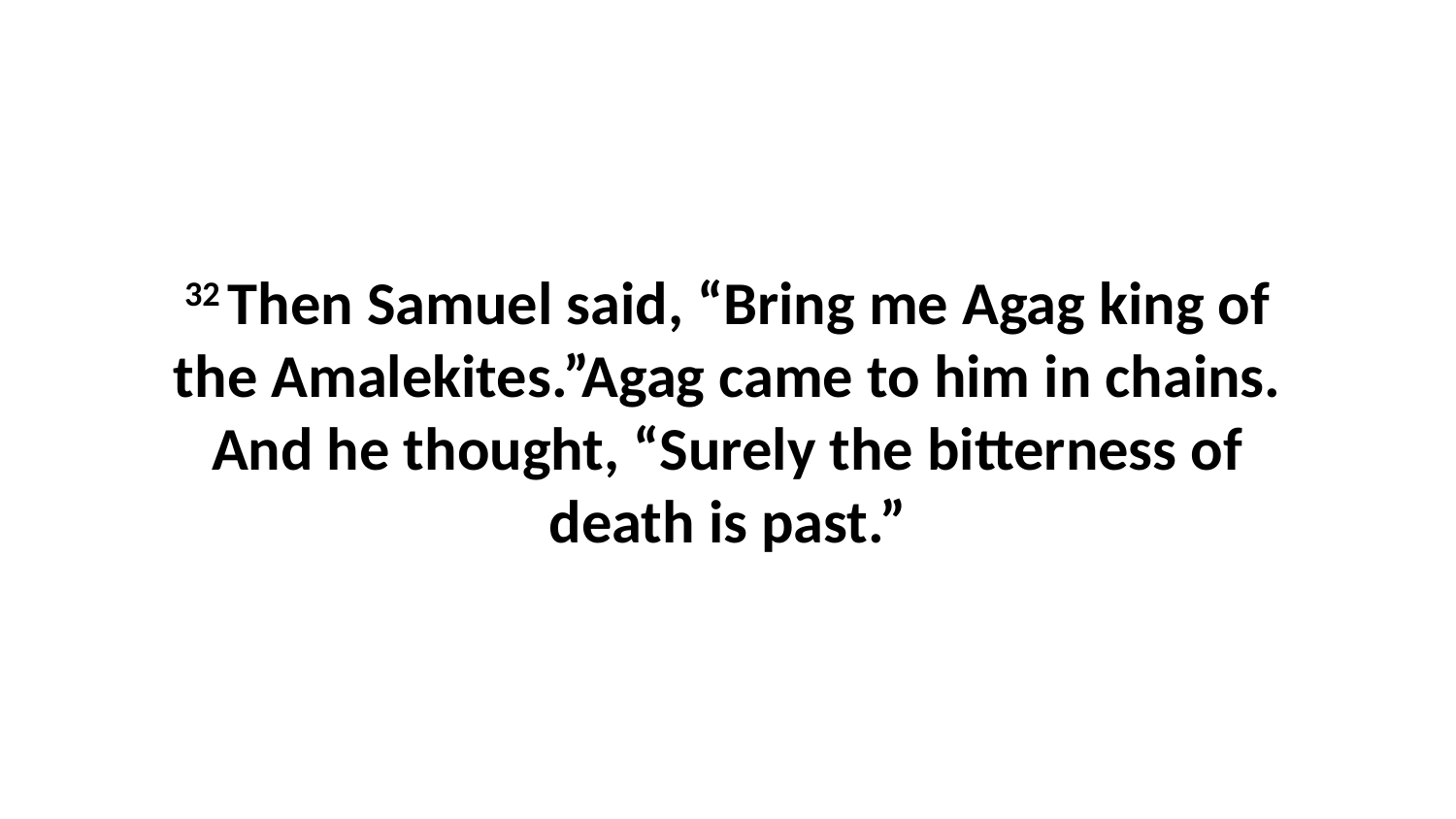

32 Then Samuel said, “Bring me Agag king of the Amalekites.”Agag came to him in chains. And he thought, “Surely the bitterness of death is past.”